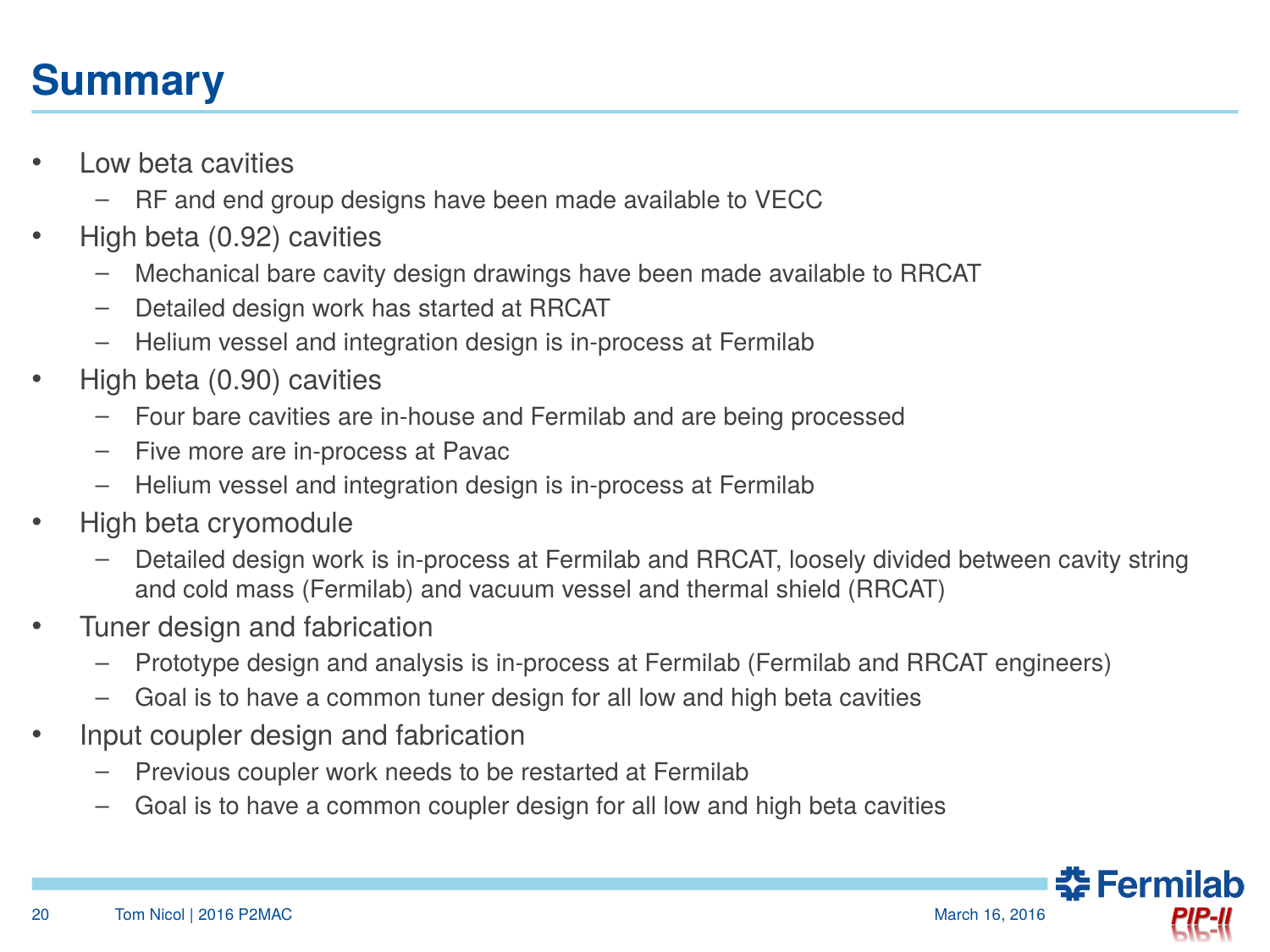

# Summary
Low beta cavities
RF and end group designs have been made available to VECC
High beta (0.92) cavities
Mechanical bare cavity design drawings have been made available to RRCAT
Detailed design work has started at RRCAT
Helium vessel and integration design is in-process at Fermilab
High beta (0.90) cavities
Four bare cavities are in-house and Fermilab and are being processed
Five more are in-process at Pavac
Helium vessel and integration design is in-process at Fermilab
High beta cryomodule
Detailed design work is in-process at Fermilab and RRCAT, loosely divided between cavity string and cold mass (Fermilab) and vacuum vessel and thermal shield (RRCAT)
Tuner design and fabrication
Prototype design and analysis is in-process at Fermilab (Fermilab and RRCAT engineers)
Goal is to have a common tuner design for all low and high beta cavities
Input coupler design and fabrication
Previous coupler work needs to be restarted at Fermilab
Goal is to have a common coupler design for all low and high beta cavities
20
Tom Nicol | 2016 P2MAC
March 16, 2016